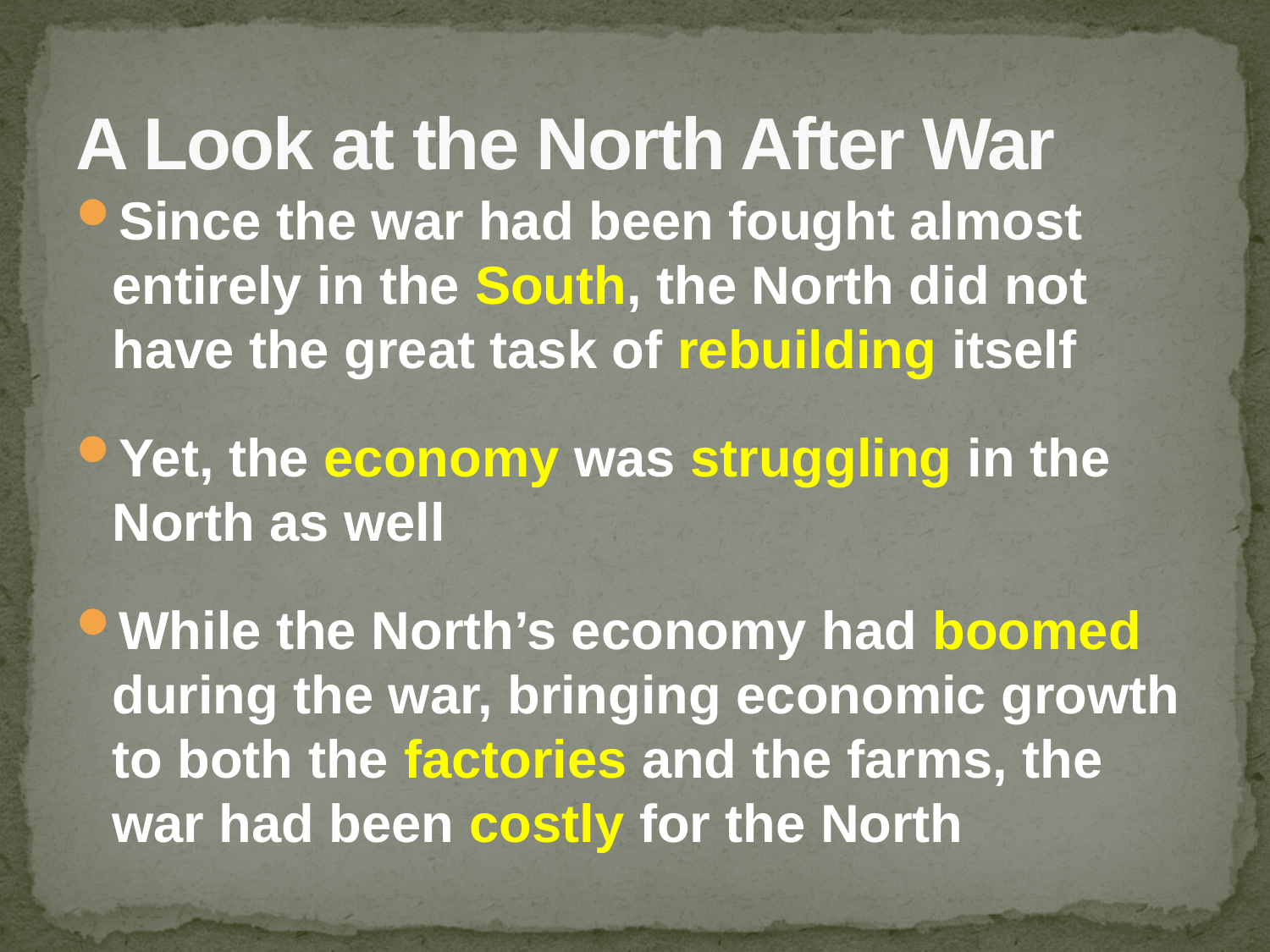

# A Look at the North After War
Since the war had been fought almost entirely in the South, the North did not have the great task of rebuilding itself

Yet, the economy was struggling in the North as well

While the North’s economy had boomed during the war, bringing economic growth to both the factories and the farms, the war had been costly for the North